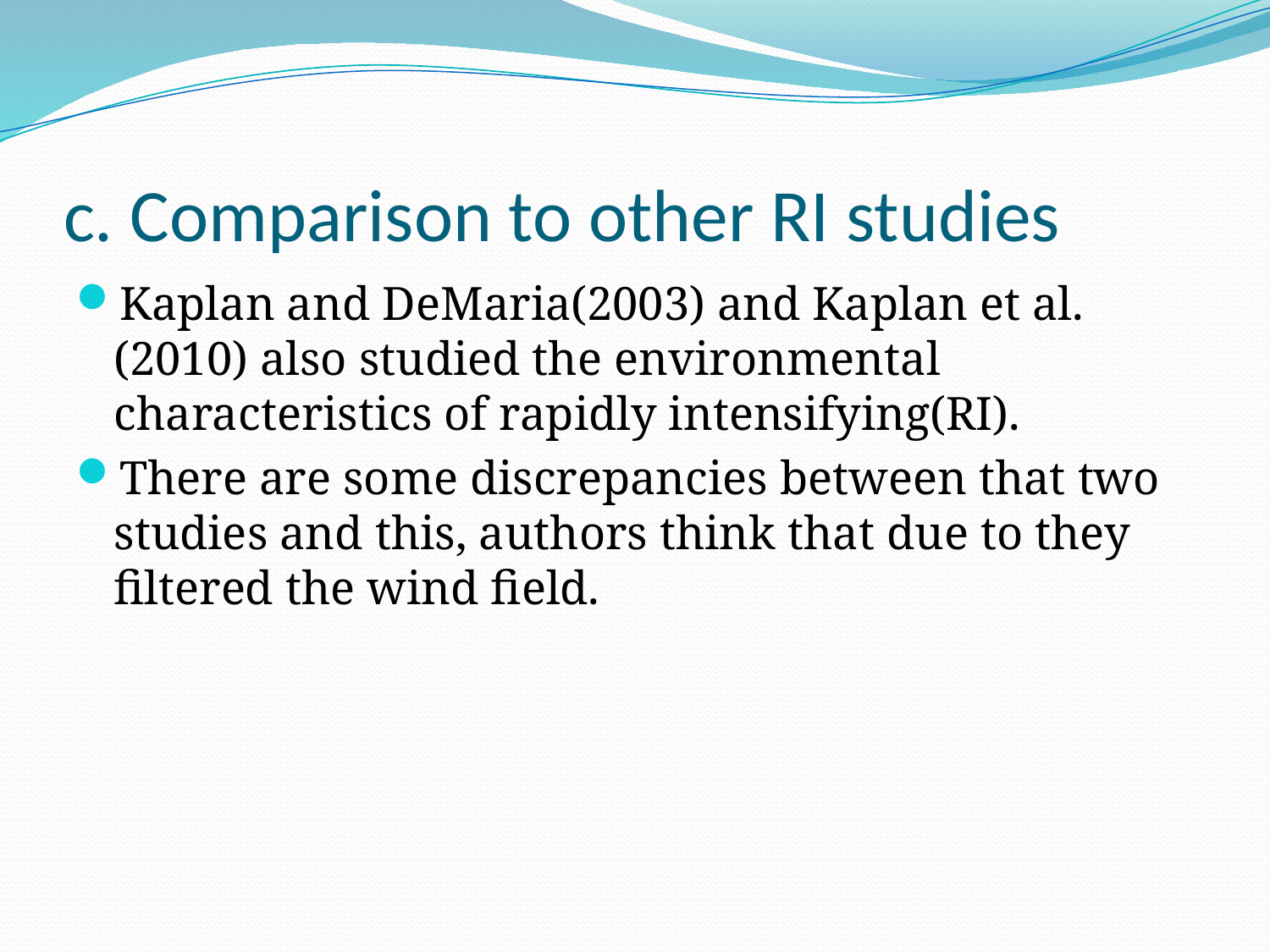

# c. Comparison to other RI studies
Kaplan and DeMaria(2003) and Kaplan et al.(2010) also studied the environmental characteristics of rapidly intensifying(RI).
There are some discrepancies between that two studies and this, authors think that due to they filtered the wind field.